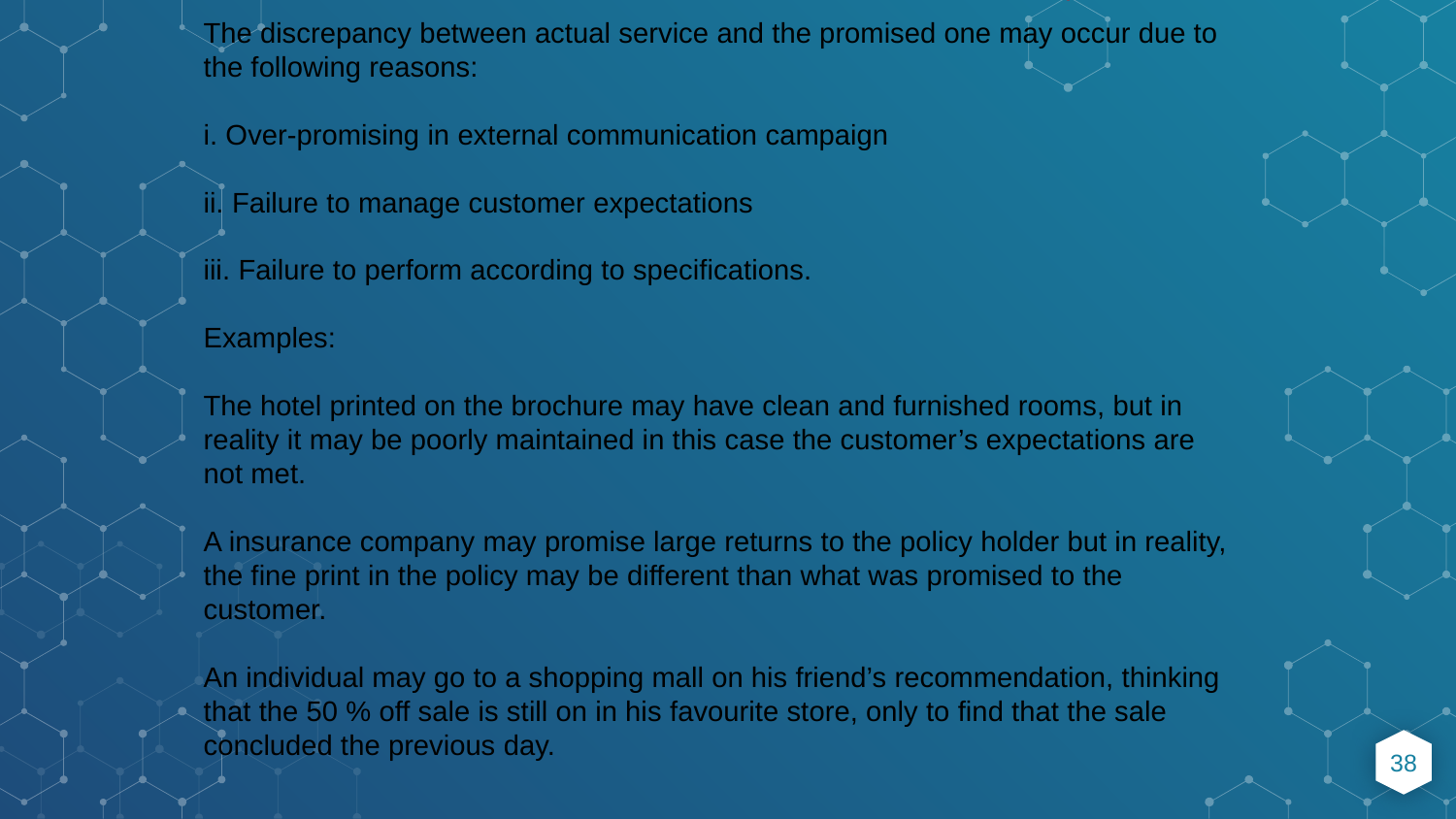

The discrepancy between actual service and the promised one may occur due to the following reasons:

i. Over-promising in external communication campaign

ii. Failure to manage customer expectations

iii. Failure to perform according to specifications.

Examples:

The hotel printed on the brochure may have clean and furnished rooms, but in reality it may be poorly maintained in this case the customer’s expectations are not met.

A insurance company may promise large returns to the policy holder but in reality, the fine print in the policy may be different than what was promised to the customer.

An individual may go to a shopping mall on his friend’s recommendation, thinking that the 50 % off sale is still on in his favourite store, only to find that the sale concluded the previous day.
38